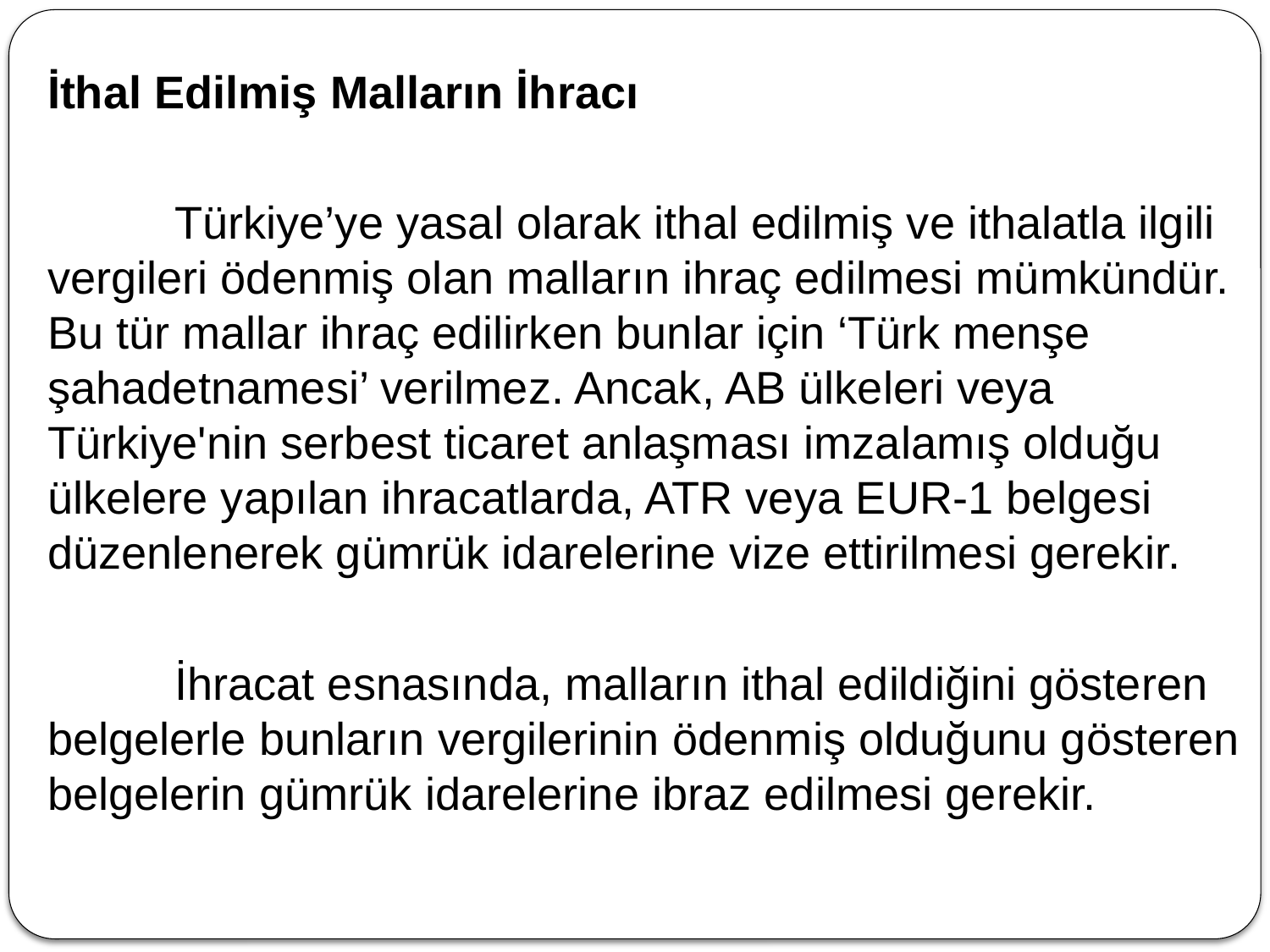

İthal Edilmiş Malların İhracı

	Türkiye’ye yasal olarak ithal edilmiş ve ithalatla ilgili vergileri ödenmiş olan malların ihraç edilmesi mümkündür. Bu tür mallar ihraç edilirken bunlar için ‘Türk menşe şahadetnamesi’ verilmez. Ancak, AB ülkeleri veya Türkiye'nin serbest ticaret anlaşması imzalamış olduğu ülkelere yapılan ihracatlarda, ATR veya EUR-1 belgesi düzenlenerek gümrük idarelerine vize ettirilmesi gerekir.

	İhracat esnasında, malların ithal edildiğini gösteren belgelerle bunların vergilerinin ödenmiş olduğunu gösteren belgelerin gümrük idarelerine ibraz edilmesi gerekir.